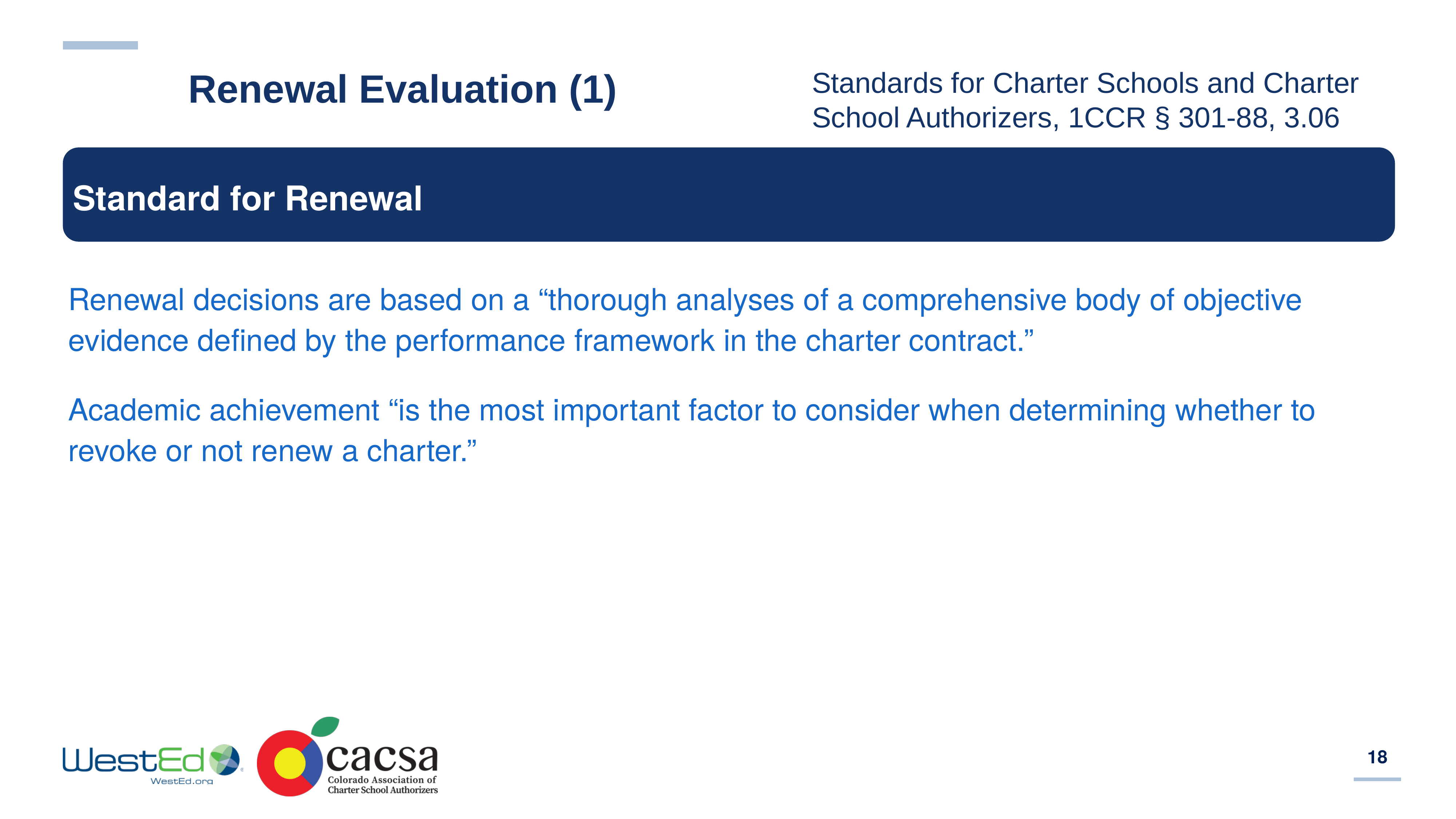

# Renewal Evaluation (1)
Standards for Charter Schools and Charter School Authorizers, 1CCR § 301-88, 3.06
Standard for Renewal
Renewal decisions are based on a “thorough analyses of a comprehensive body of objective evidence defined by the performance framework in the charter contract.”
Academic achievement “is the most important factor to consider when determining whether to revoke or not renew a charter.”